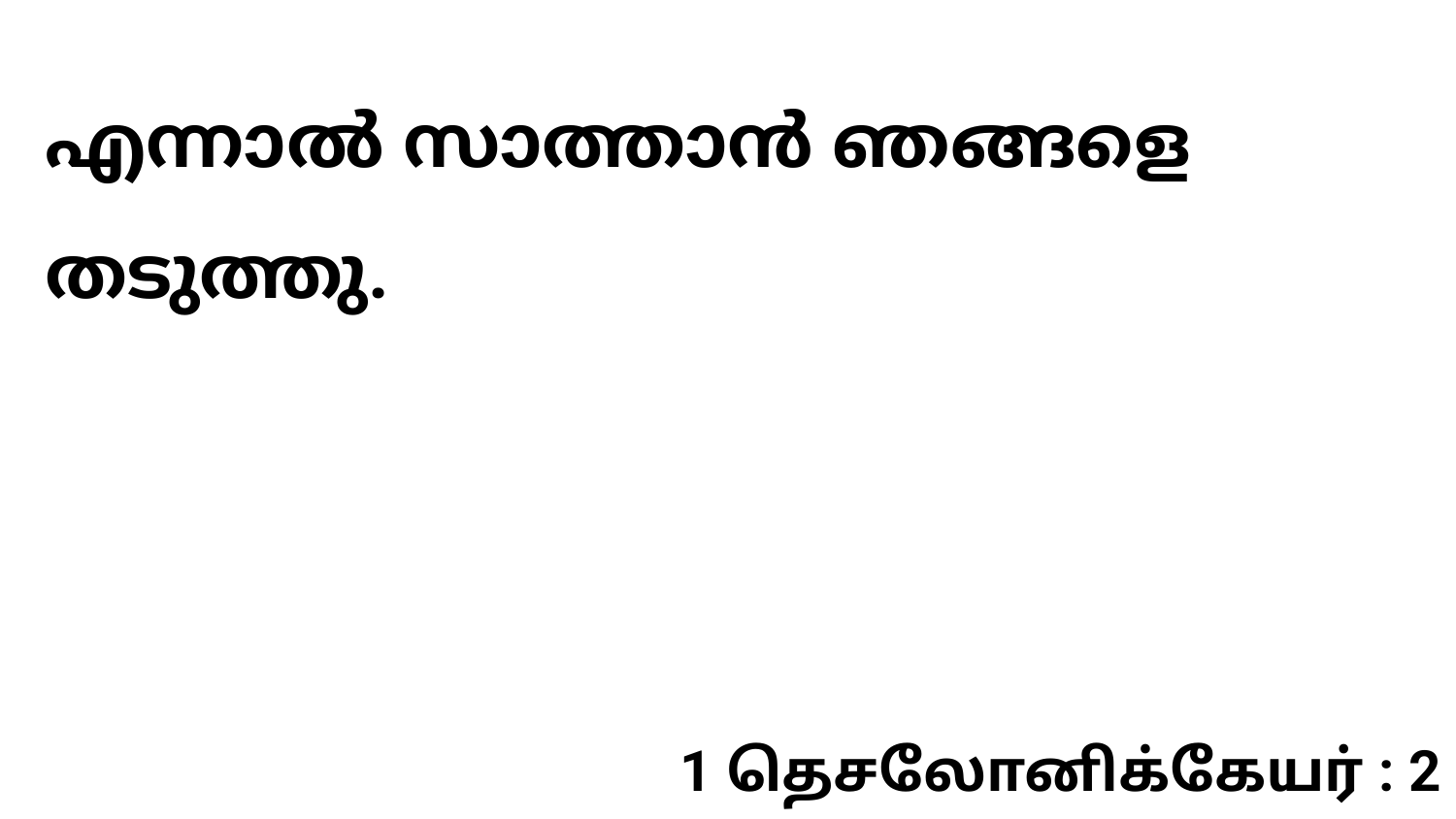

എന്നാൽ സാത്താൻ ഞങ്ങളെ തടുത്തു.
1 தெசலோனிக்கேயர் : 2